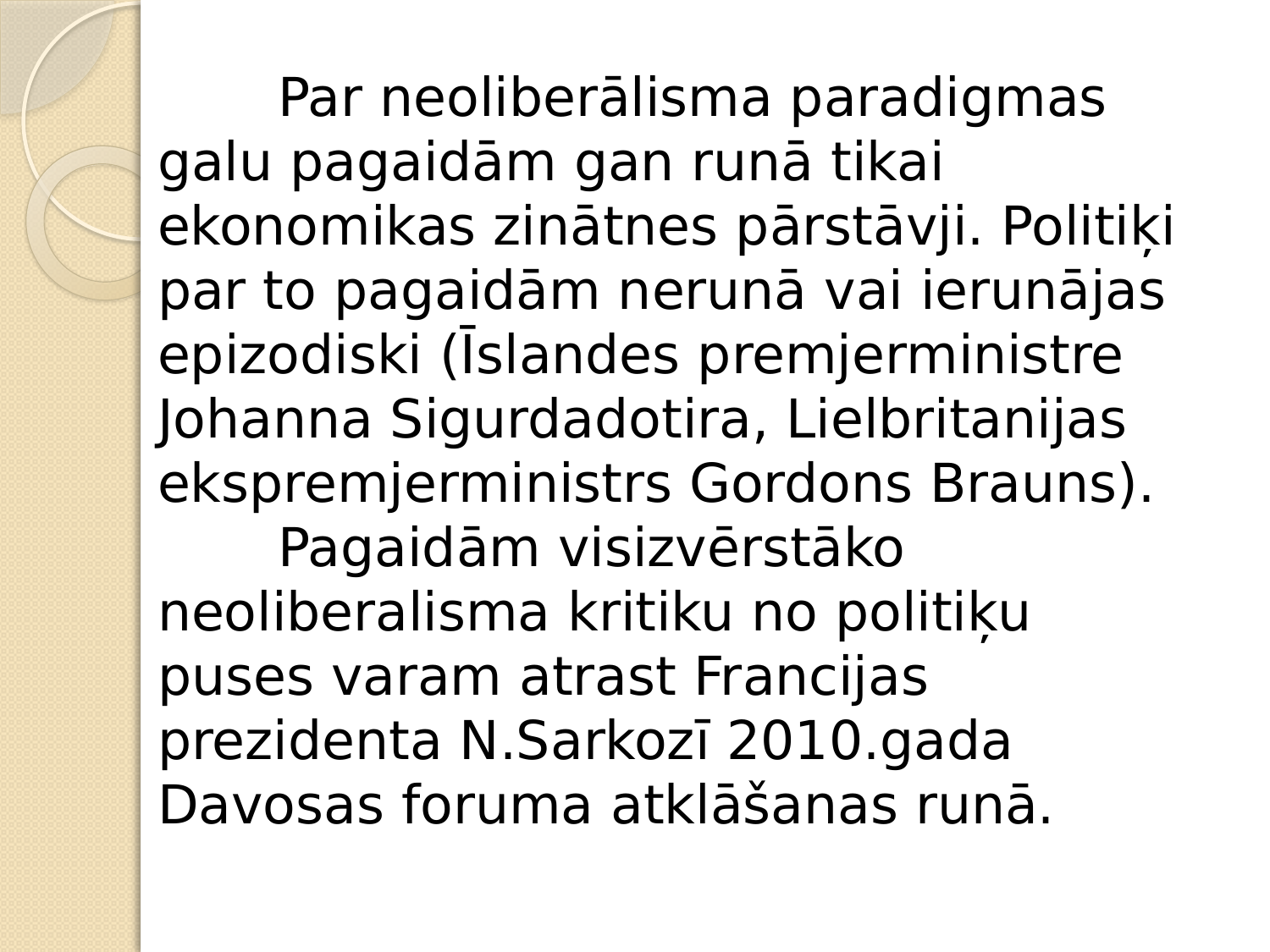

Par neoliberālisma paradigmas galu pagaidām gan runā tikai ekonomikas zinātnes pārstāvji. Politiķi par to pagaidām nerunā vai ierunājas  epizodiski (Īslandes premjerministre Johanna Sigurdadotira, Lielbritanijas ekspremjerministrs Gordons Brauns). 	Pagaidām visizvērstāko neoliberalisma kritiku no politiķu puses varam atrast Francijas prezidenta N.Sarkozī 2010.gada Davosas foruma atklāšanas runā.